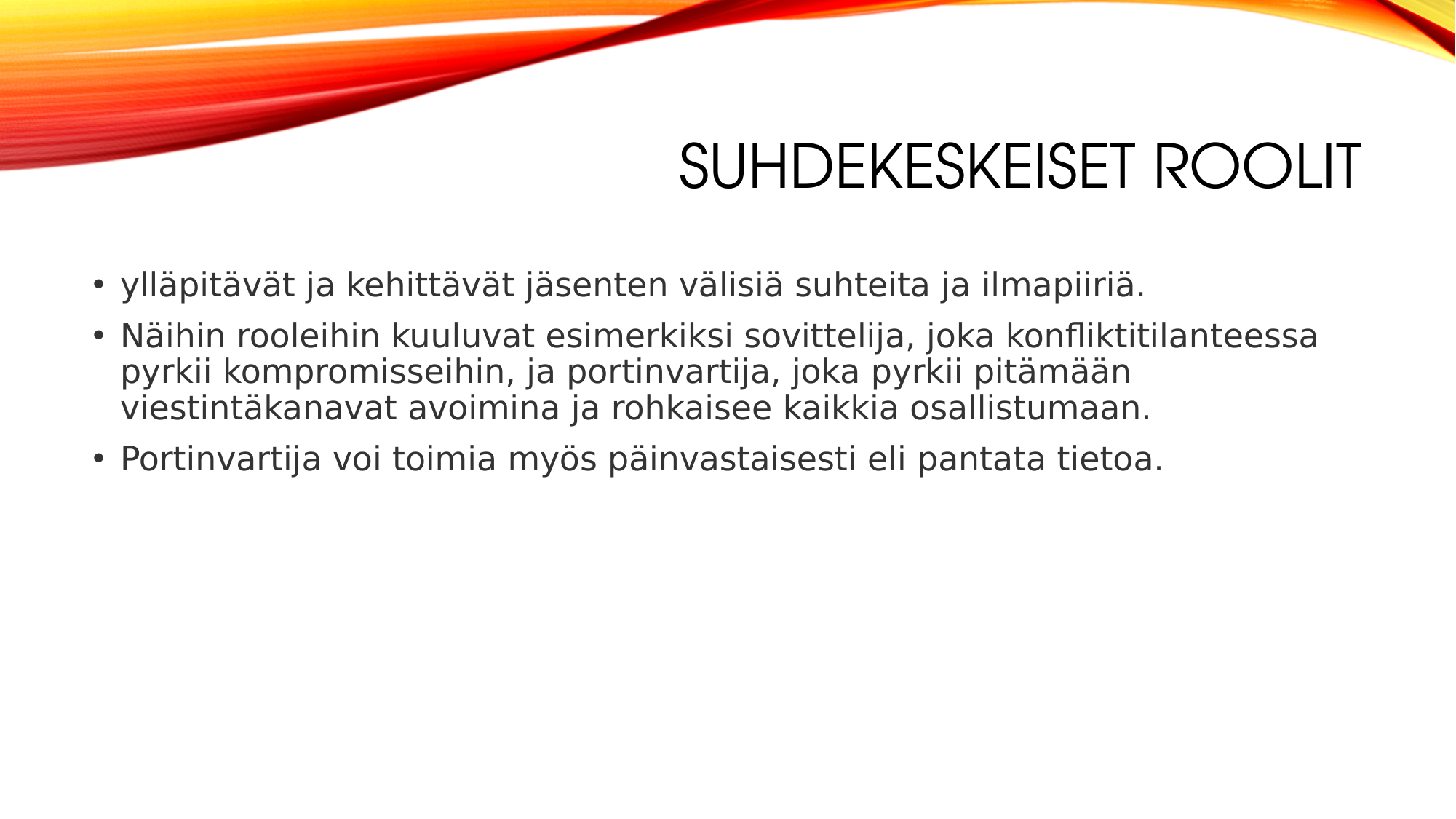

# Suhdekeskeiset roolit
ylläpitävät ja kehittävät jäsenten välisiä suhteita ja ilmapiiriä.
Näihin rooleihin kuuluvat esimerkiksi sovittelija, joka konfliktitilanteessa pyrkii kompromisseihin, ja portinvartija, joka pyrkii pitämään viestintäkanavat avoimina ja rohkaisee kaikkia osallistumaan.
Portinvartija voi toimia myös päinvastaisesti eli pantata tietoa.